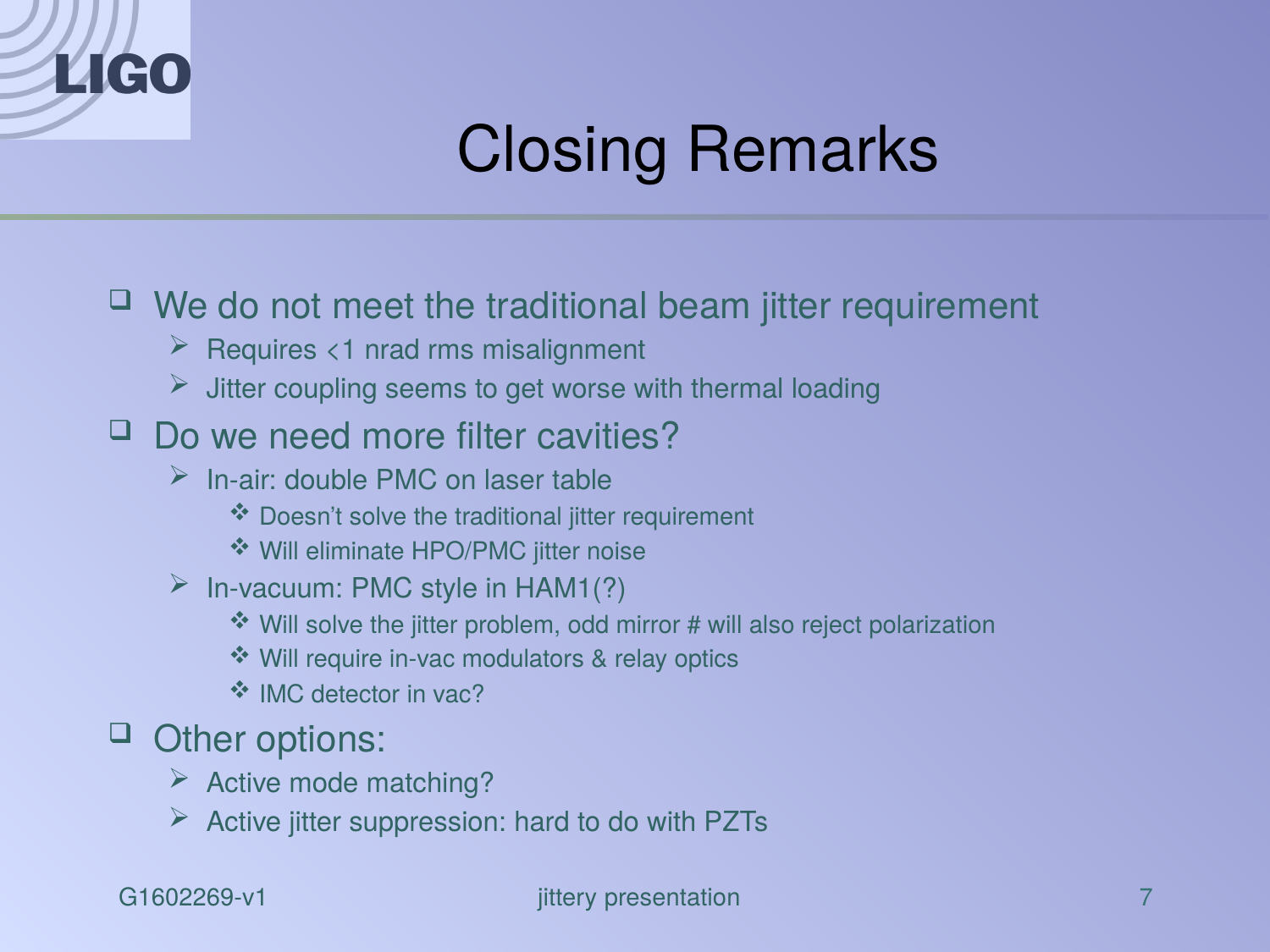

# Closing Remarks
We do not meet the traditional beam jitter requirement
Requires <1 nrad rms misalignment
Jitter coupling seems to get worse with thermal loading
Do we need more filter cavities?
In-air: double PMC on laser table
Doesn’t solve the traditional jitter requirement
Will eliminate HPO/PMC jitter noise
In-vacuum: PMC style in HAM1(?)
Will solve the jitter problem, odd mirror # will also reject polarization
Will require in-vac modulators & relay optics
IMC detector in vac?
Other options:
Active mode matching?
Active jitter suppression: hard to do with PZTs